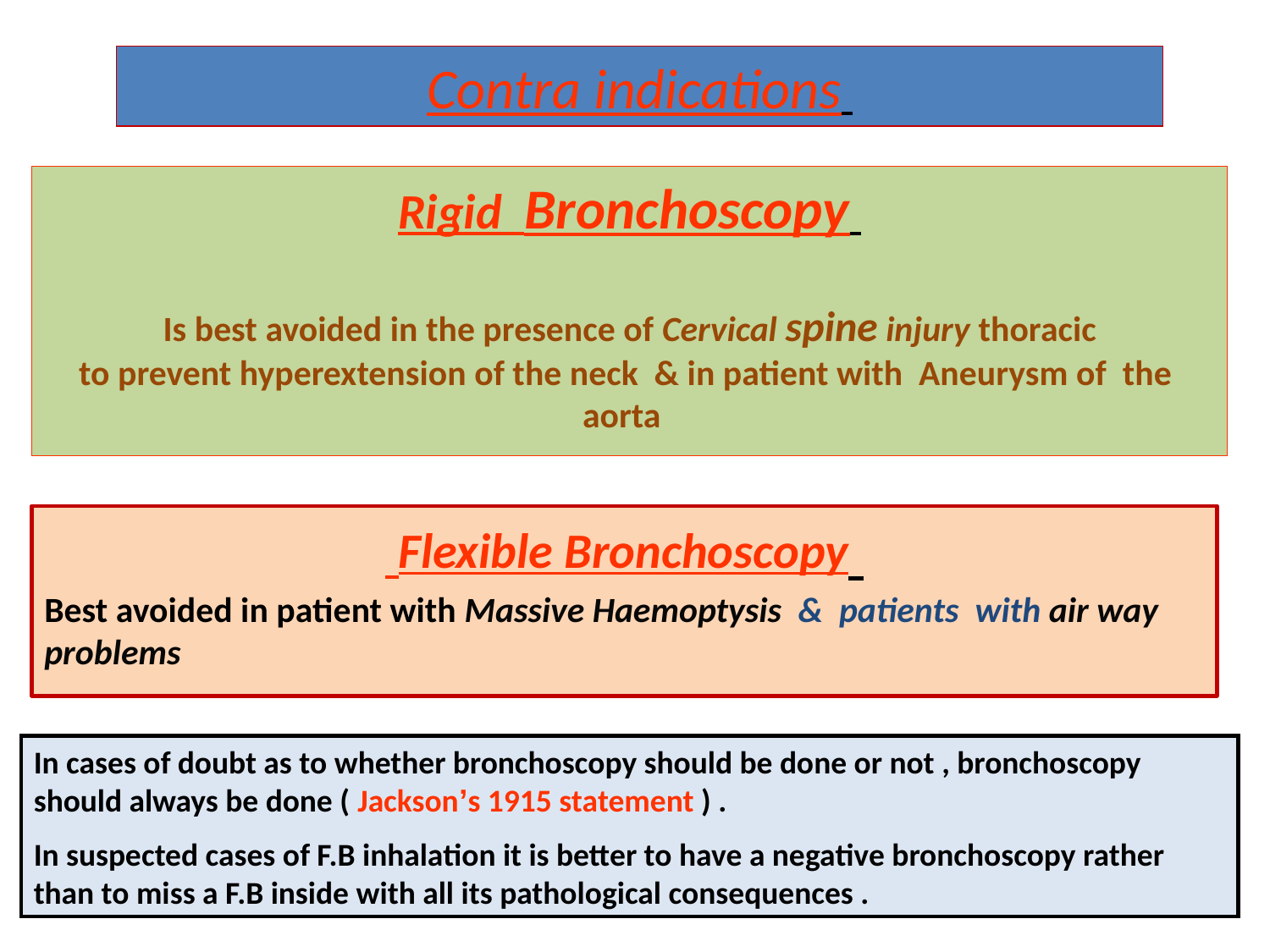

Contra indications
Rigid  Bronchoscopy
Is best avoided in the presence of Cervical spine injury thoracic
to prevent hyperextension of the neck  & in patient with  Aneurysm of  the  aorta
 Flexible Bronchoscopy
Best avoided in patient with Massive Haemoptysis  &  patients  with air way problems
In cases of doubt as to whether bronchoscopy should be done or not , bronchoscopy should always be done ( Jackson’s 1915 statement ) .
In suspected cases of F.B inhalation it is better to have a negative bronchoscopy rather than to miss a F.B inside with all its pathological consequences .